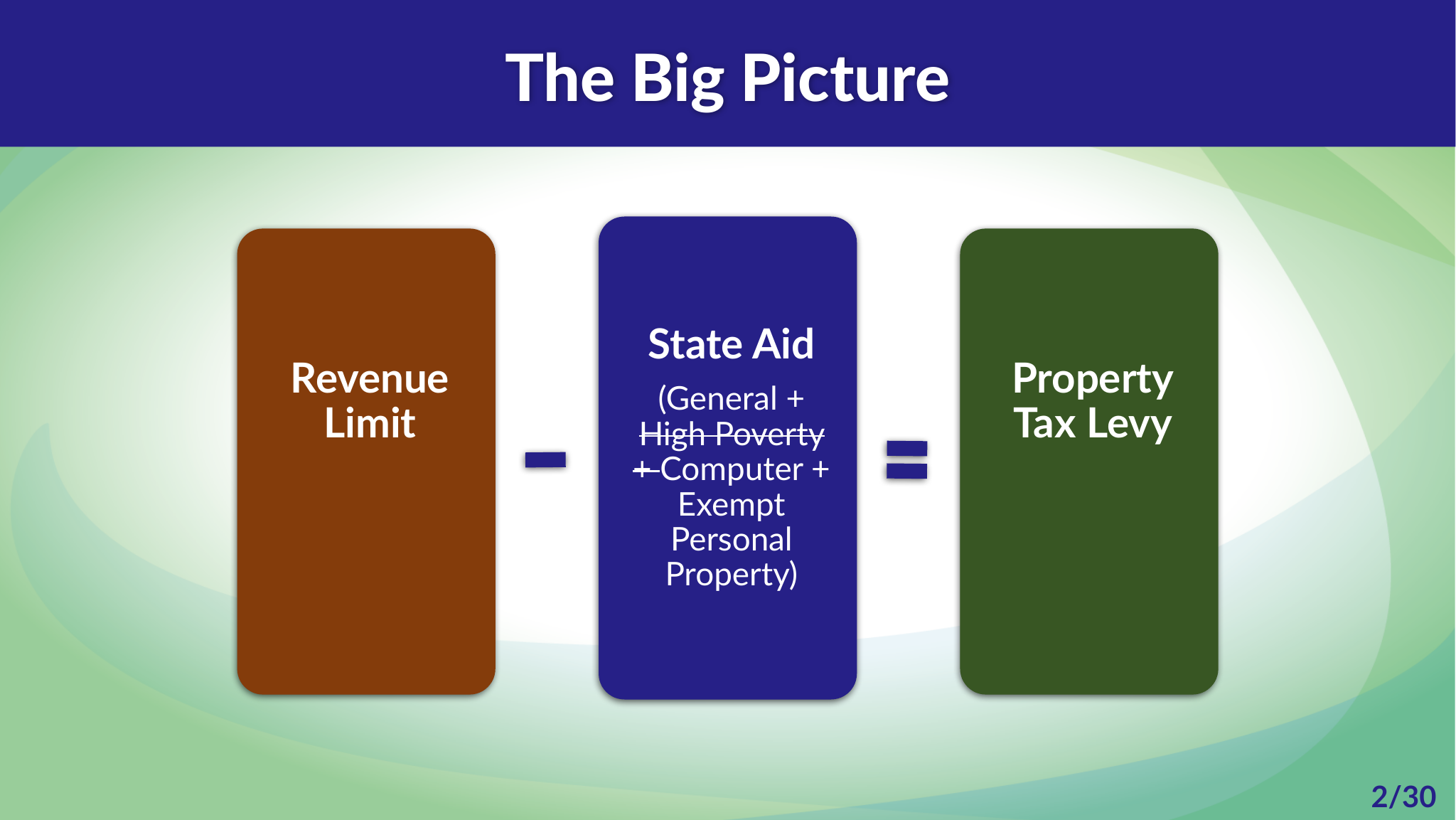

# The Big Picture
Property Tax Levy

State Aid
(General + High Poverty + Computer + Exempt Personal Property)

Revenue Limit